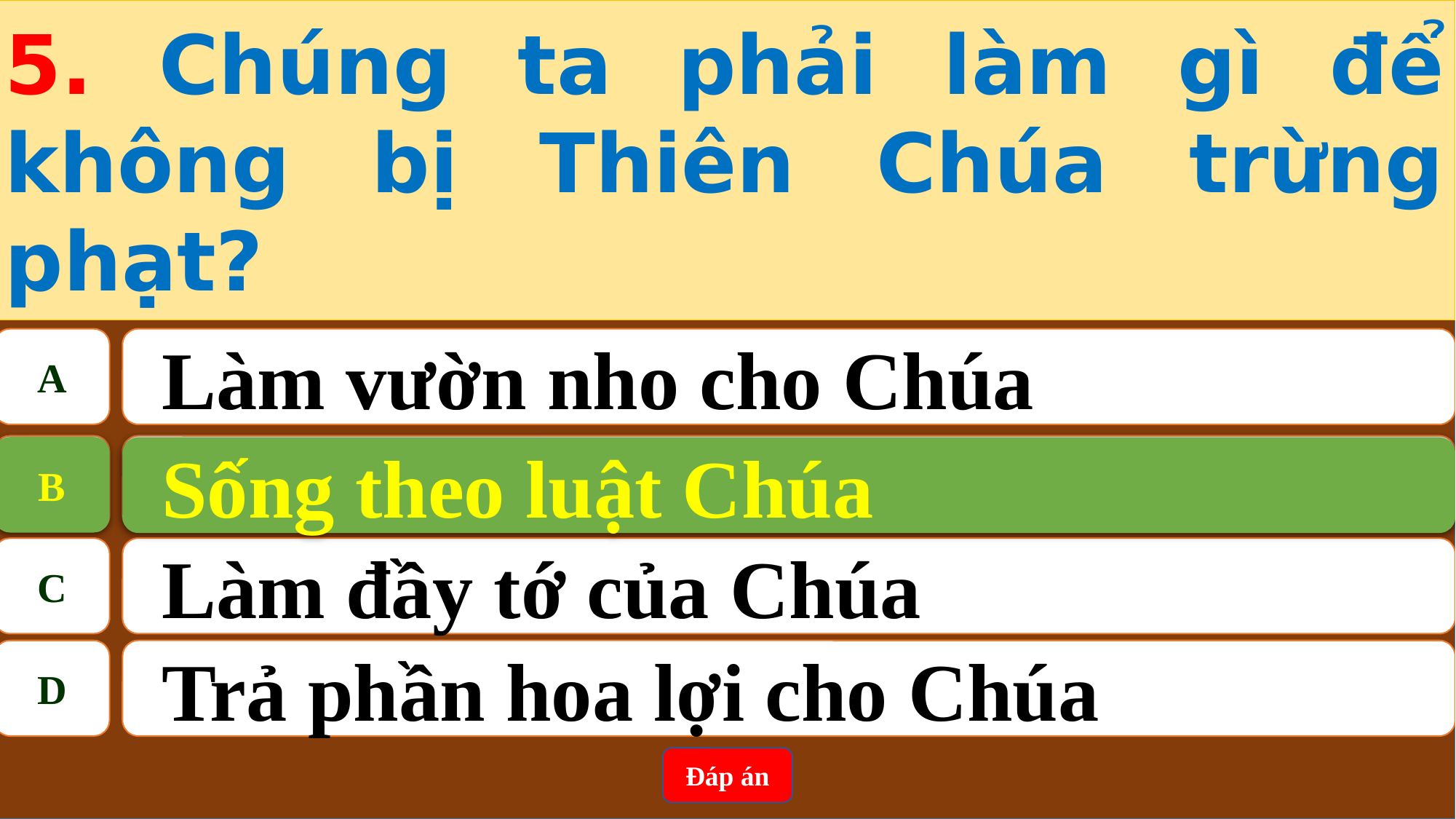

5. Chúng ta phải làm gì để không bị Thiên Chúa trừng phạt?
A
Làm vườn nho cho Chúa
B
Sống theo luật Chúa
B
Sống theo luật Chúa
C
Làm đầy tớ của Chúa
D
Trả phần hoa lợi cho Chúa
Đáp án